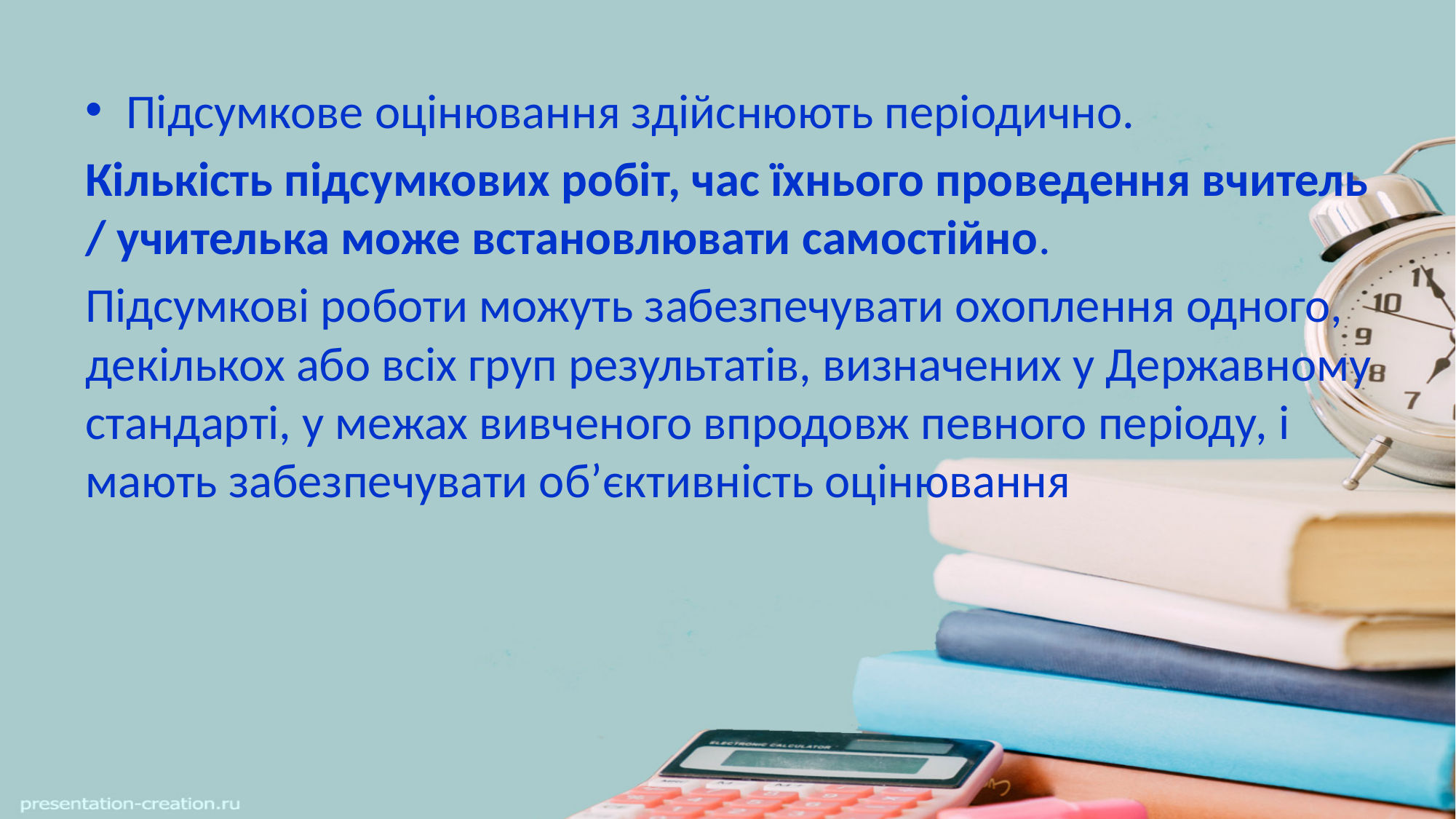

Підсумкове оцінювання здійснюють періодично.
Кількість підсумкових робіт, час їхнього проведення вчитель / учителька може встановлювати самостійно.
Підсумкові роботи можуть забезпечувати охоплення одного, декількох або всіх груп результатів, визначених у Державному стандарті, у межах вивченого впродовж певного періоду, і мають забезпечувати об’єктивність оцінювання